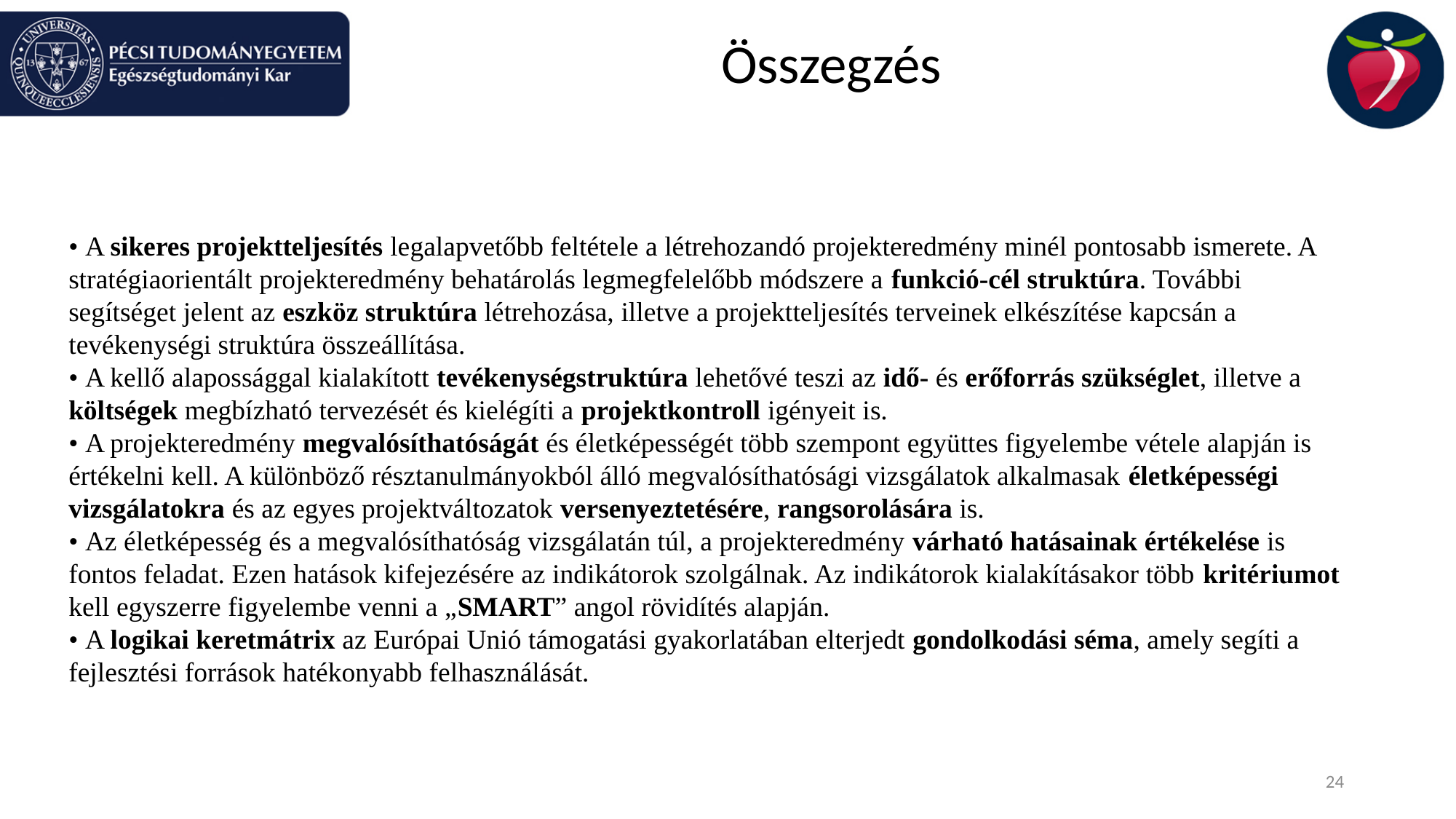

# Összegzés

• A sikeres projektteljesítés legalapvetőbb feltétele a létrehozandó projekteredmény minél pontosabb ismerete. A stratégiaorientált projekteredmény behatárolás legmegfelelőbb módszere a funkció-cél struktúra. További segítséget jelent az eszköz struktúra létrehozása, illetve a projektteljesítés terveinek elkészítése kapcsán a tevékenységi struktúra összeállítása.
• A kellő alapossággal kialakított tevékenységstruktúra lehetővé teszi az idő- és erőforrás szükséglet, illetve a költségek megbízható tervezését és kielégíti a projektkontroll igényeit is.
• A projekteredmény megvalósíthatóságát és életképességét több szempont együttes figyelembe vétele alapján is értékelni kell. A különböző résztanulmányokból álló megvalósíthatósági vizsgálatok alkalmasak életképességi vizsgálatokra és az egyes projektváltozatok versenyeztetésére, rangsorolására is.
• Az életképesség és a megvalósíthatóság vizsgálatán túl, a projekteredmény várható hatásainak értékelése is fontos feladat. Ezen hatások kifejezésére az indikátorok szolgálnak. Az indikátorok kialakításakor több kritériumot kell egyszerre figyelembe venni a „SMART” angol rövidítés alapján.
• A logikai keretmátrix az Európai Unió támogatási gyakorlatában elterjedt gondolkodási séma, amely segíti a fejlesztési források hatékonyabb felhasználását.

24